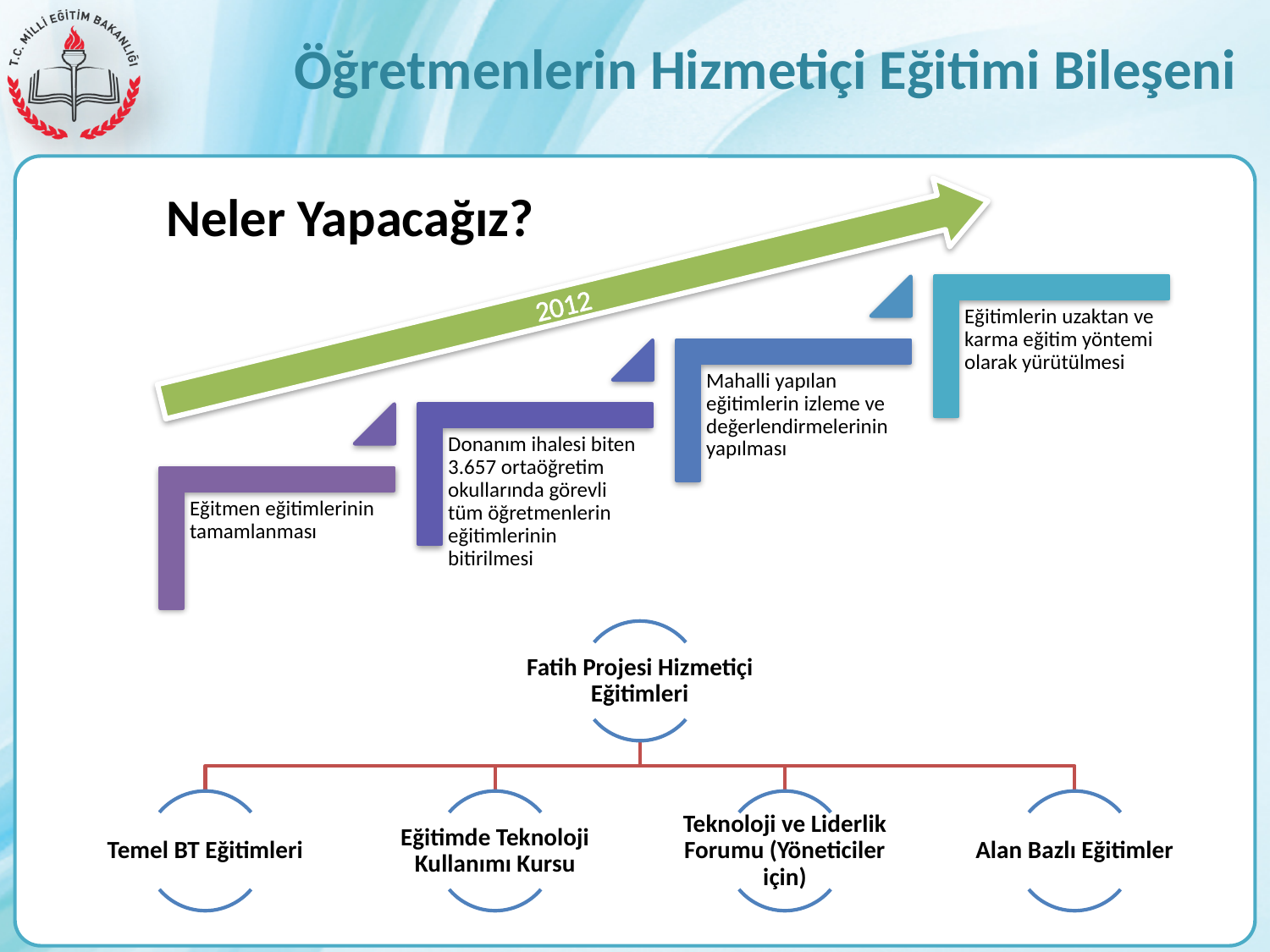

Öğretmenlerin Hizmetiçi Eğitimi Bileşeni
# Neler Yapacağız?
2012
Eğitmen eğitimlerinin tamamlanması
Donanım ihalesi biten 3.657 ortaöğretim okullarında görevli tüm öğretmenlerin eğitimlerinin bitirilmesi
Mahalli yapılan eğitimlerin izleme ve değerlendirmelerinin yapılması
Eğitimlerin uzaktan ve karma eğitim yöntemi olarak yürütülmesi
Fatih Projesi Hizmetiçi Eğitimleri
Temel BT Eğitimleri
Eğitimde Teknoloji Kullanımı Kursu
Teknoloji ve Liderlik Forumu (Yöneticiler için)
Alan Bazlı Eğitimler